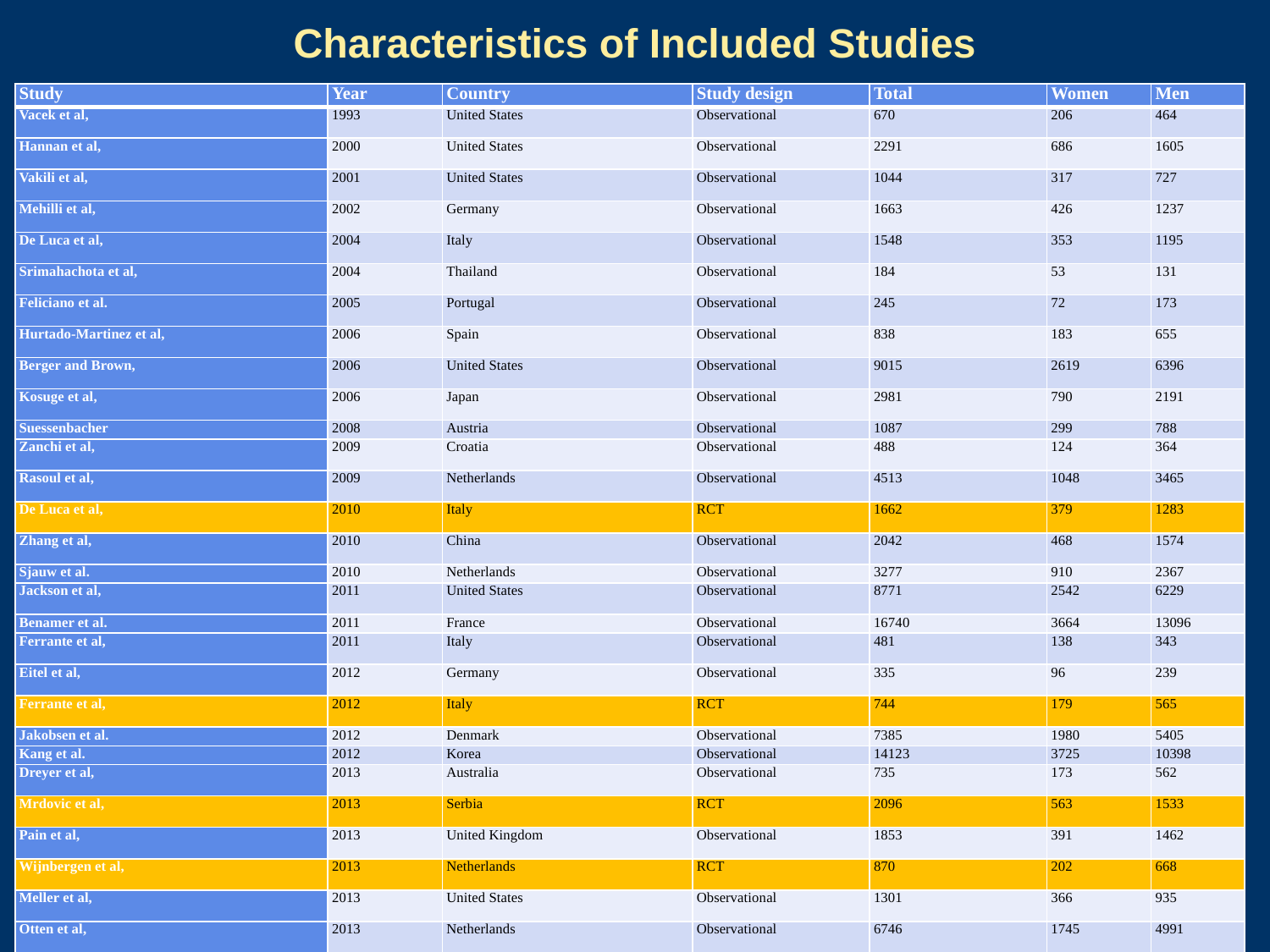

# Characteristics of Included Studies
| Study | Year | Country | Study design | Total | Women | Men |
| --- | --- | --- | --- | --- | --- | --- |
| Vacek et al, | 1993 | United States | Observational | 670 | 206 | 464 |
| Hannan et al, | 2000 | United States | Observational | 2291 | 686 | 1605 |
| Vakili et al, | 2001 | United States | Observational | 1044 | 317 | 727 |
| Mehilli et al, | 2002 | Germany | Observational | 1663 | 426 | 1237 |
| De Luca et al, | 2004 | Italy | Observational | 1548 | 353 | 1195 |
| Srimahachota et al, | 2004 | Thailand | Observational | 184 | 53 | 131 |
| Feliciano et al. | 2005 | Portugal | Observational | 245 | 72 | 173 |
| Hurtado-Martinez et al, | 2006 | Spain | Observational | 838 | 183 | 655 |
| Berger and Brown, | 2006 | United States | Observational | 9015 | 2619 | 6396 |
| Kosuge et al, | 2006 | Japan | Observational | 2981 | 790 | 2191 |
| Suessenbacher | 2008 | Austria | Observational | 1087 | 299 | 788 |
| Zanchi et al, | 2009 | Croatia | Observational | 488 | 124 | 364 |
| Rasoul et al, | 2009 | Netherlands | Observational | 4513 | 1048 | 3465 |
| De Luca et al, | 2010 | Italy | RCT | 1662 | 379 | 1283 |
| Zhang et al, | 2010 | China | Observational | 2042 | 468 | 1574 |
| Sjauw et al. | 2010 | Netherlands | Observational | 3277 | 910 | 2367 |
| Jackson et al, | 2011 | United States | Observational | 8771 | 2542 | 6229 |
| Benamer et al. | 2011 | France | Observational | 16740 | 3664 | 13096 |
| Ferrante et al, | 2011 | Italy | Observational | 481 | 138 | 343 |
| Eitel et al, | 2012 | Germany | Observational | 335 | 96 | 239 |
| Ferrante et al, | 2012 | Italy | RCT | 744 | 179 | 565 |
| Jakobsen et al. | 2012 | Denmark | Observational | 7385 | 1980 | 5405 |
| Kang et al. | 2012 | Korea | Observational | 14123 | 3725 | 10398 |
| Dreyer et al, | 2013 | Australia | Observational | 735 | 173 | 562 |
| Mrdovic et al, | 2013 | Serbia | RCT | 2096 | 563 | 1533 |
| Pain et al, | 2013 | United Kingdom | Observational | 1853 | 391 | 1462 |
| Wijnbergen et al, | 2013 | Netherlands | RCT | 870 | 202 | 668 |
| Meller et al, | 2013 | United States | Observational | 1301 | 366 | 935 |
| Otten et al, | 2013 | Netherlands | Observational | 6746 | 1745 | 4991 |
| Toyota et al, | 2013 | Japan | Observational | 4379 | 1197 | 3182 |
| Kunadian et al, | 2013 | United Kingdom | Observational | 2864 | 844 | 2020 |
| Velders et al, | 2013 | Netherlands | Observational | 3483 | 868 | 2615 |
| Birkemeyer et al, | 2014 | Germany | Observational | 1104 | 281 | 828 |
| Gevaert et al. | 2014 | Belgium | Observational | 8073 | 1920 | 6153 |
| Yu et al. | 2015 | United States | RCT | 3602 | 842 | 2760 |
| Biava et al. | 2015 | Italy | Observational | 325 | 75 | 250 |
| Kyto et al. | 2015 | Finland | Observational | 31689 | 10668 | 21021 |
| Laufer-Peri et al. | 2015 | Israel | Observational | 1346 | 271 | 1075 |
| Kuhn et al. | 2015 | Australia | Observational | 13744 | 3501 | 10243 |
| Zheng et al. | 2015 | China | Observational | 11986 | 3574 | 8412 |
| Khera et al. | 2015 | United States | Observational | 632930 | 142075 | 490855 |
| Kanic et al. | 2016 | Slovenia | Observational | 2069 | 597 | 1472 |
| Ng et al. | 2016 | North America, Europe, Japan | Substudy of RCT | 501 | 108 | 393 |